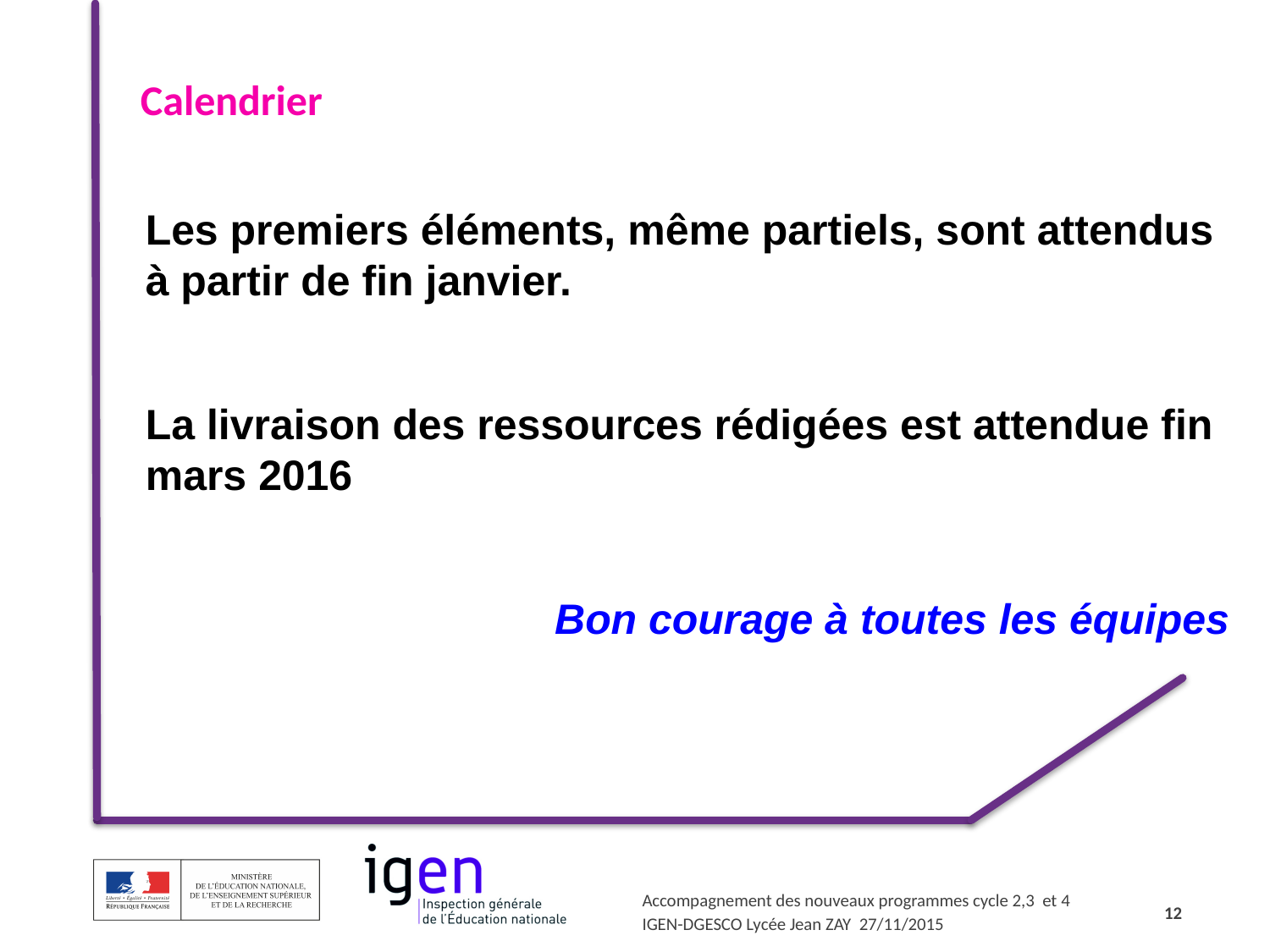

Calendrier
Les premiers éléments, même partiels, sont attendus à partir de fin janvier.

La livraison des ressources rédigées est attendue fin mars 2016

Bon courage à toutes les équipes
12